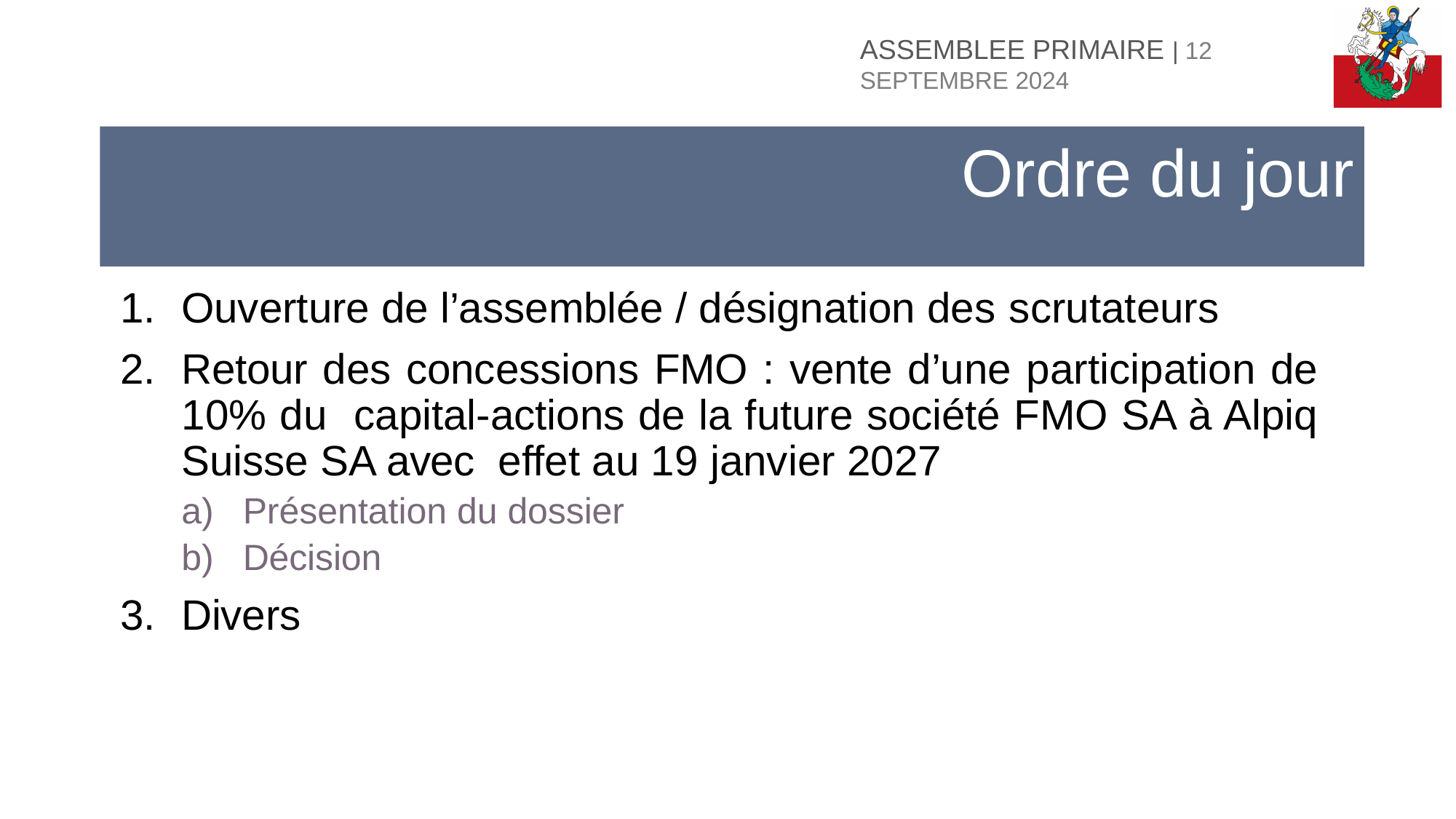

ASSEMBLEE PRIMAIRE | 12 SEPTEMBRE 2024
# Ordre du jour
Ouverture de l’assemblée / désignation des scrutateurs
Retour des concessions FMO : vente d’une participation de 10% du  capital-actions de la future société FMO SA à Alpiq Suisse SA avec  effet au 19 janvier 2027
Présentation du dossier
Décision
Divers